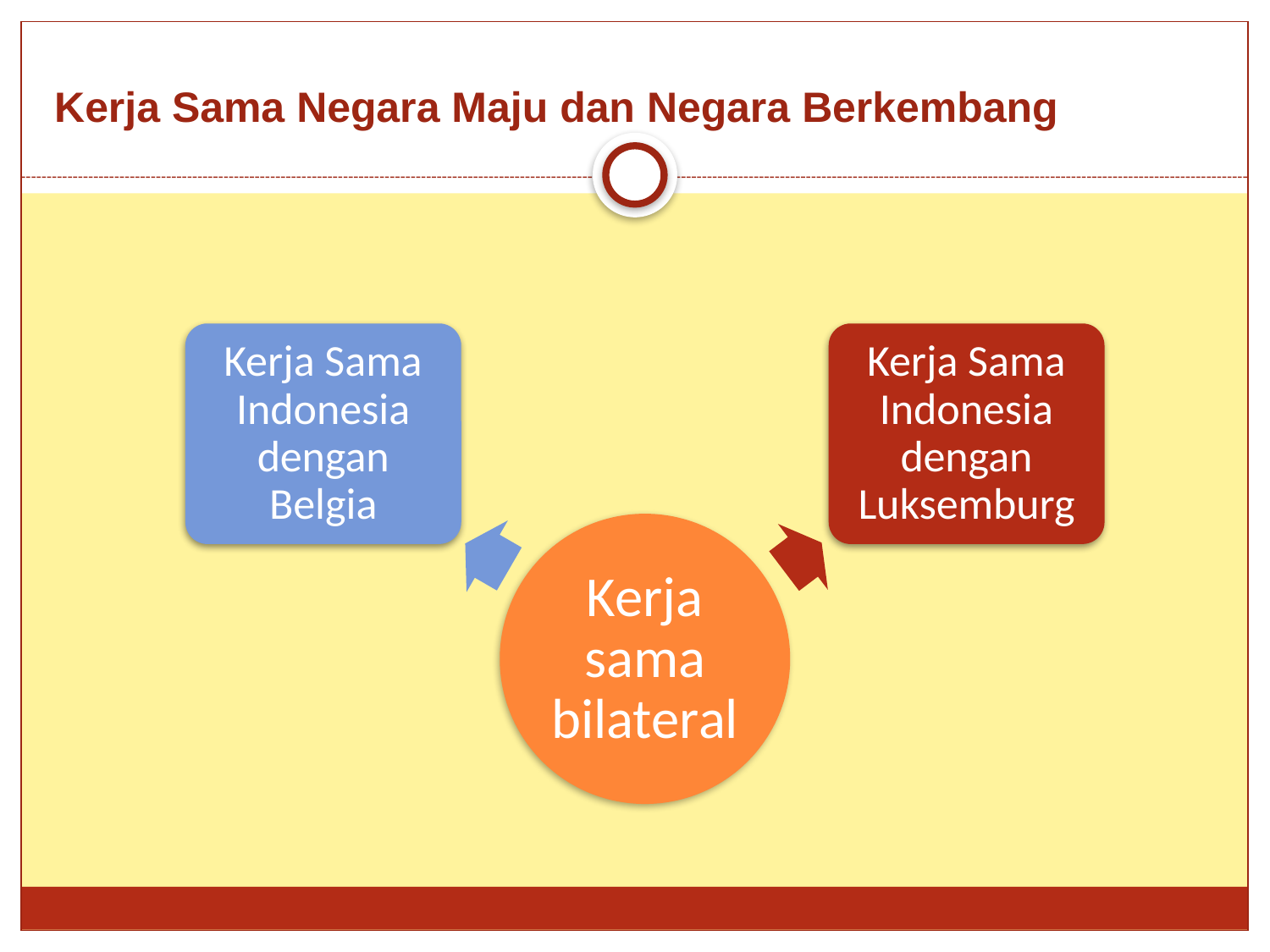

# Kerja Sama Negara Maju dan Negara Berkembang
Kerja sama bilateral
Kerja Sama Indonesia dengan Belgia
Kerja Sama Indonesia dengan Luksemburg